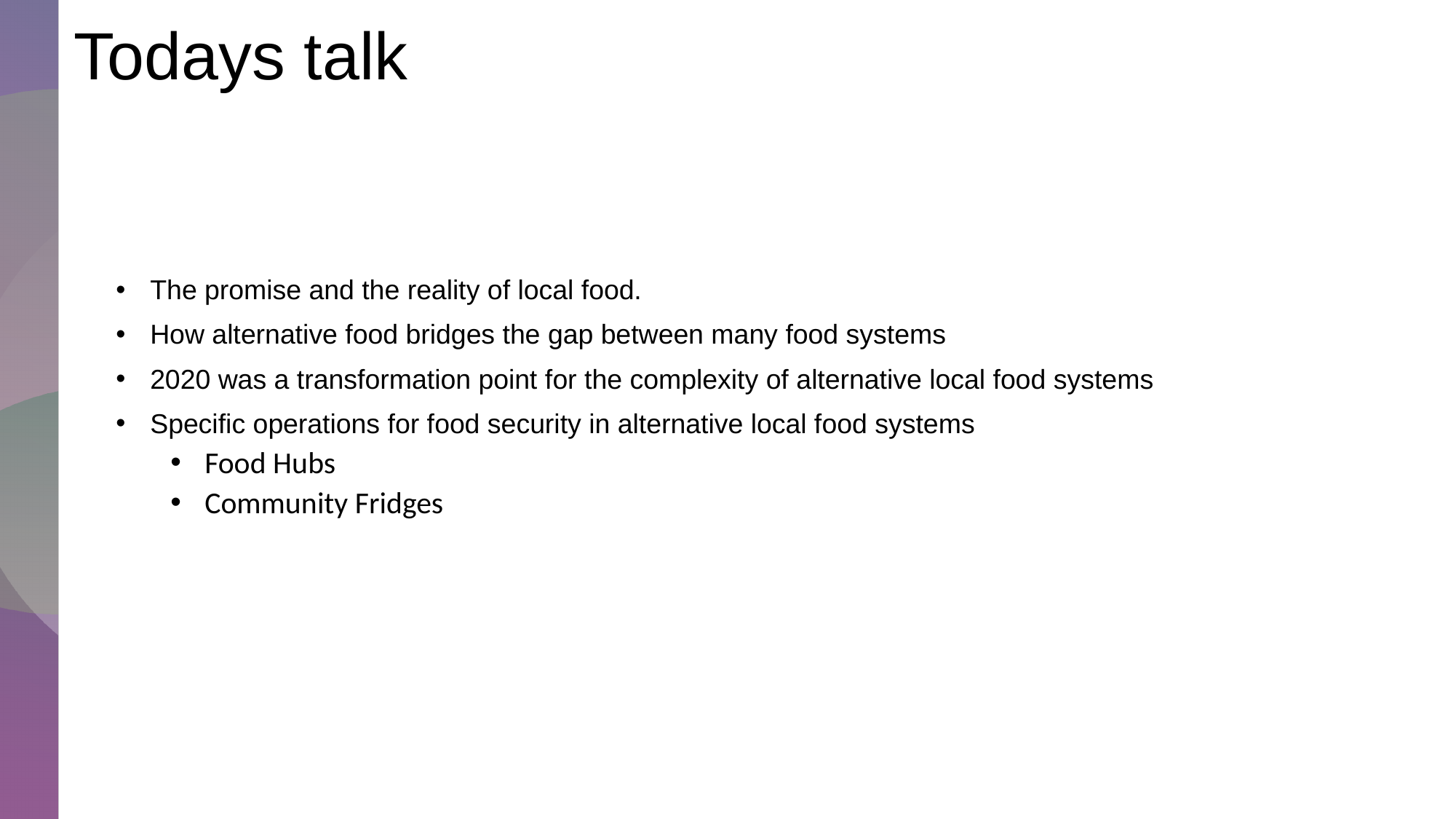

# Todays talk
The promise and the reality of local food.
How alternative food bridges the gap between many food systems
2020 was a transformation point for the complexity of alternative local food systems
Specific operations for food security in alternative local food systems
Food Hubs
Community Fridges